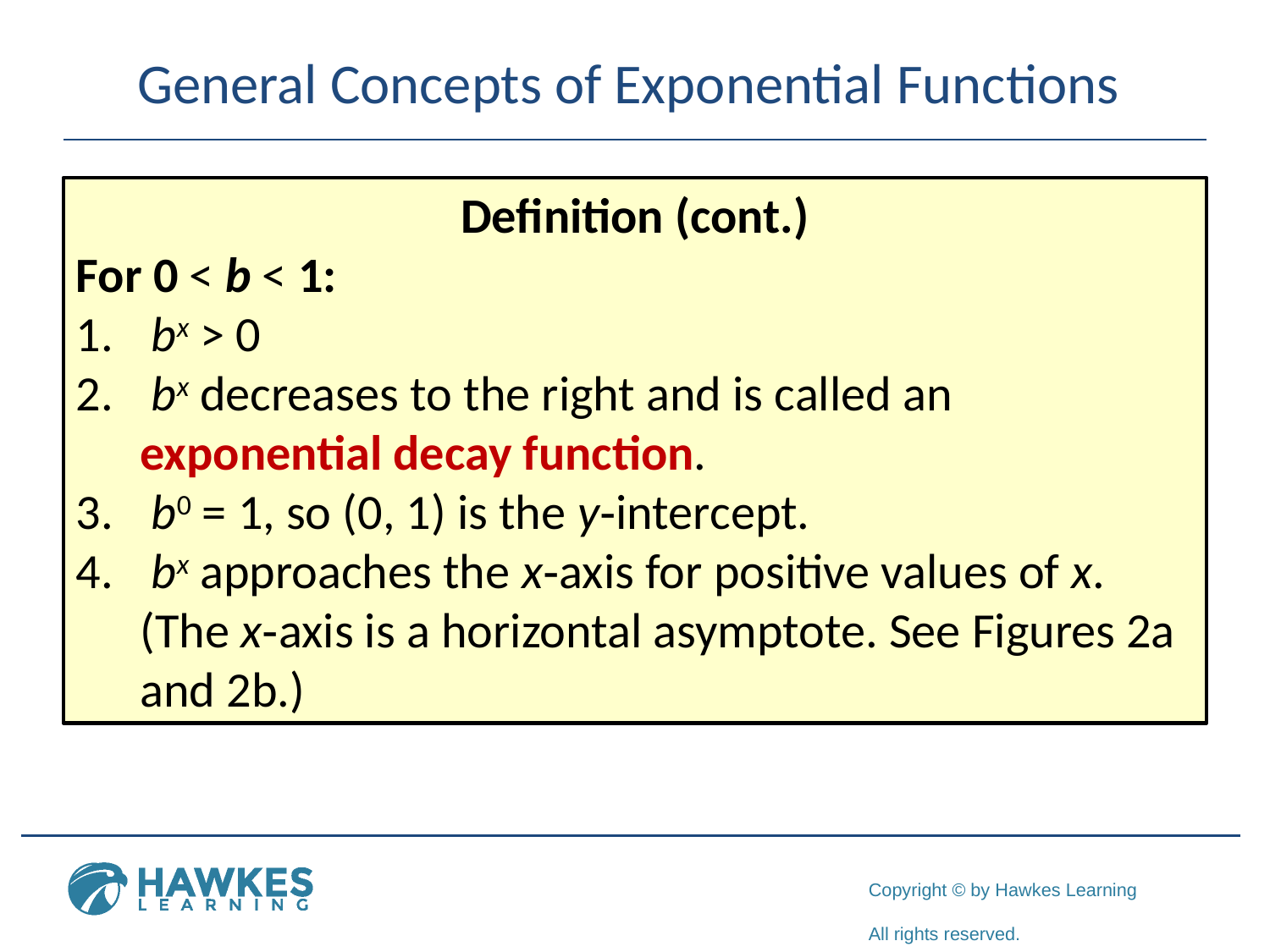

# General Concepts of Exponential Functions
Definition (cont.)
For 0 < b < 1:
 bx > 0
 bx decreases to the right and is called an exponential decay function.
 b0 = 1, so (0, 1) is the y‑intercept.
 bx approaches the x‑axis for positive values of x. (The x‑axis is a horizontal asymptote. See Figures 2a and 2b.)